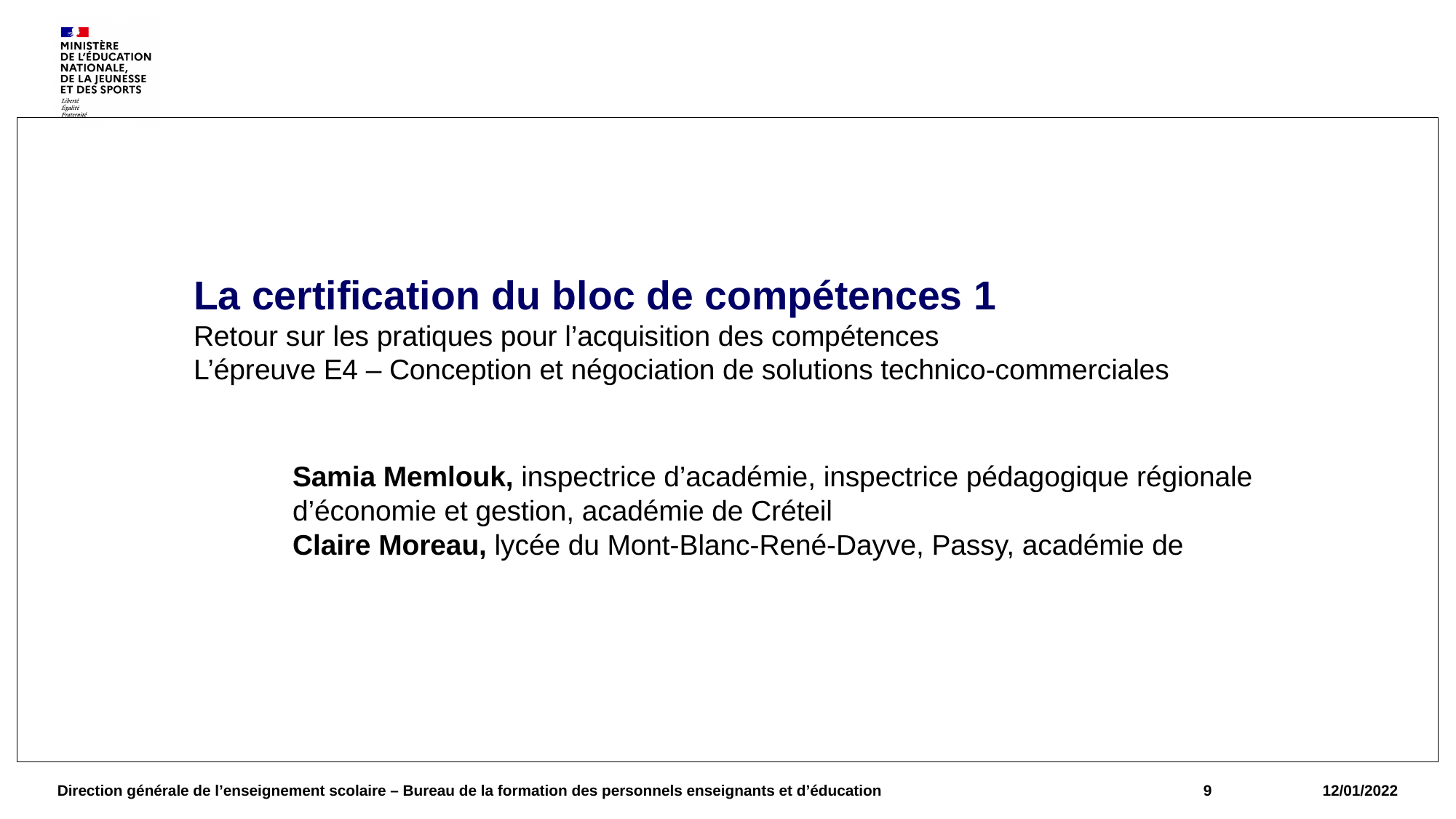

#
La certification du bloc de compétences 1
Retour sur les pratiques pour l’acquisition des compétences
L’épreuve E4 – Conception et négociation de solutions technico-commerciales

Samia Memlouk, inspectrice d’académie, inspectrice pédagogique régionale d’économie et gestion, académie de Créteil
Claire Moreau, lycée du Mont-Blanc-René-Dayve, Passy, académie de
Direction générale de l’enseignement scolaire – Bureau de la formation des personnels enseignants et d’éducation
9
12/01/2022